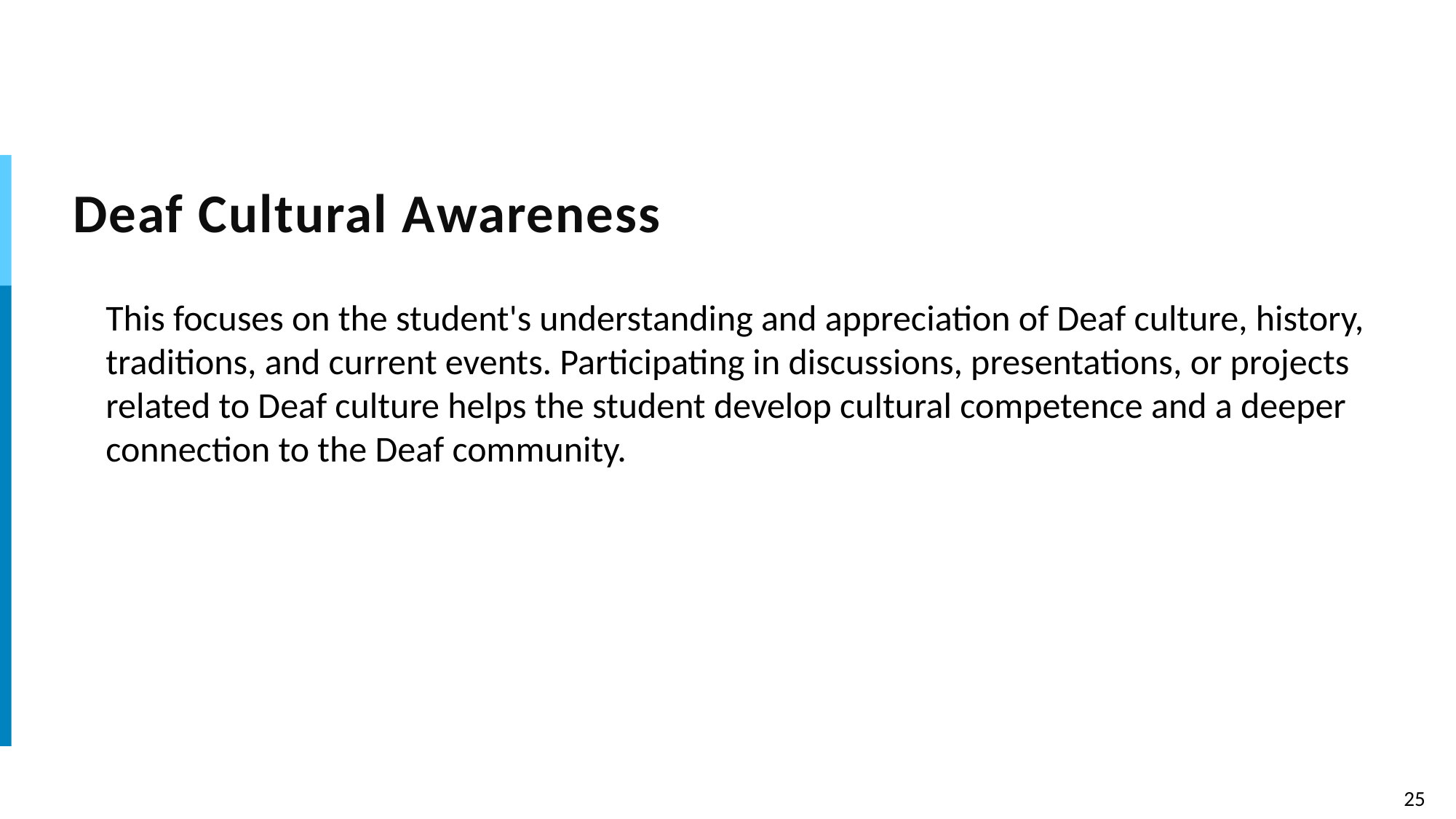

# Deaf Cultural Awareness
This focuses on the student's understanding and appreciation of Deaf culture, history, traditions, and current events. Participating in discussions, presentations, or projects related to Deaf culture helps the student develop cultural competence and a deeper connection to the Deaf community.